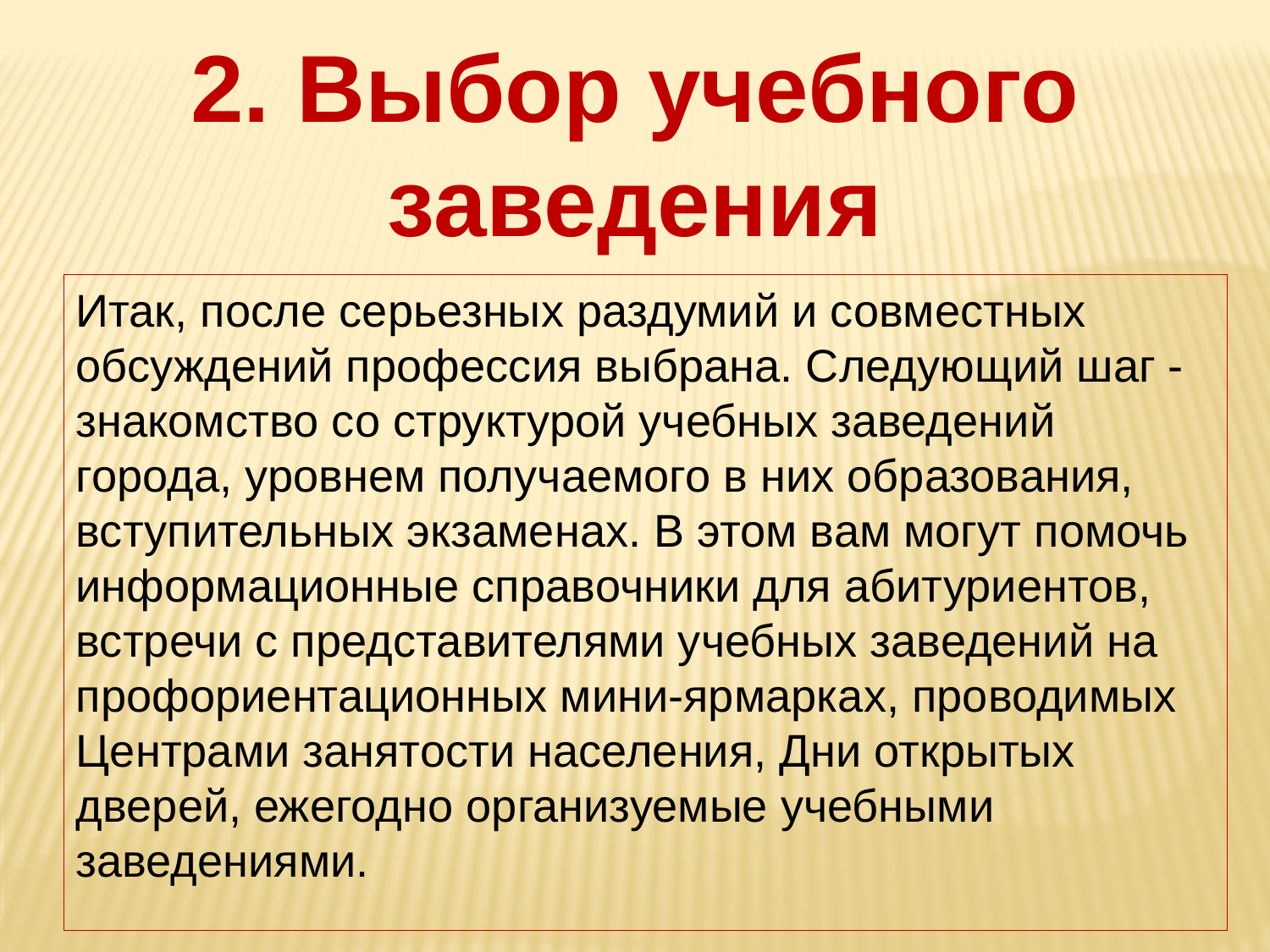

2. Выбор учебного заведения
Итак, после серьезных раздумий и совместных обсуждений профессия выбрана. Следующий шаг - знакомство со структурой учебных заведений города, уровнем получаемого в них образования, вступительных экзаменах. В этом вам могут помочь информационные справочники для абитуриентов, встречи с представителями учебных заведений на профориентационных мини-ярмарках, проводимых Центрами занятости населения, Дни открытых дверей, ежегодно организуемые учебными заведениями.